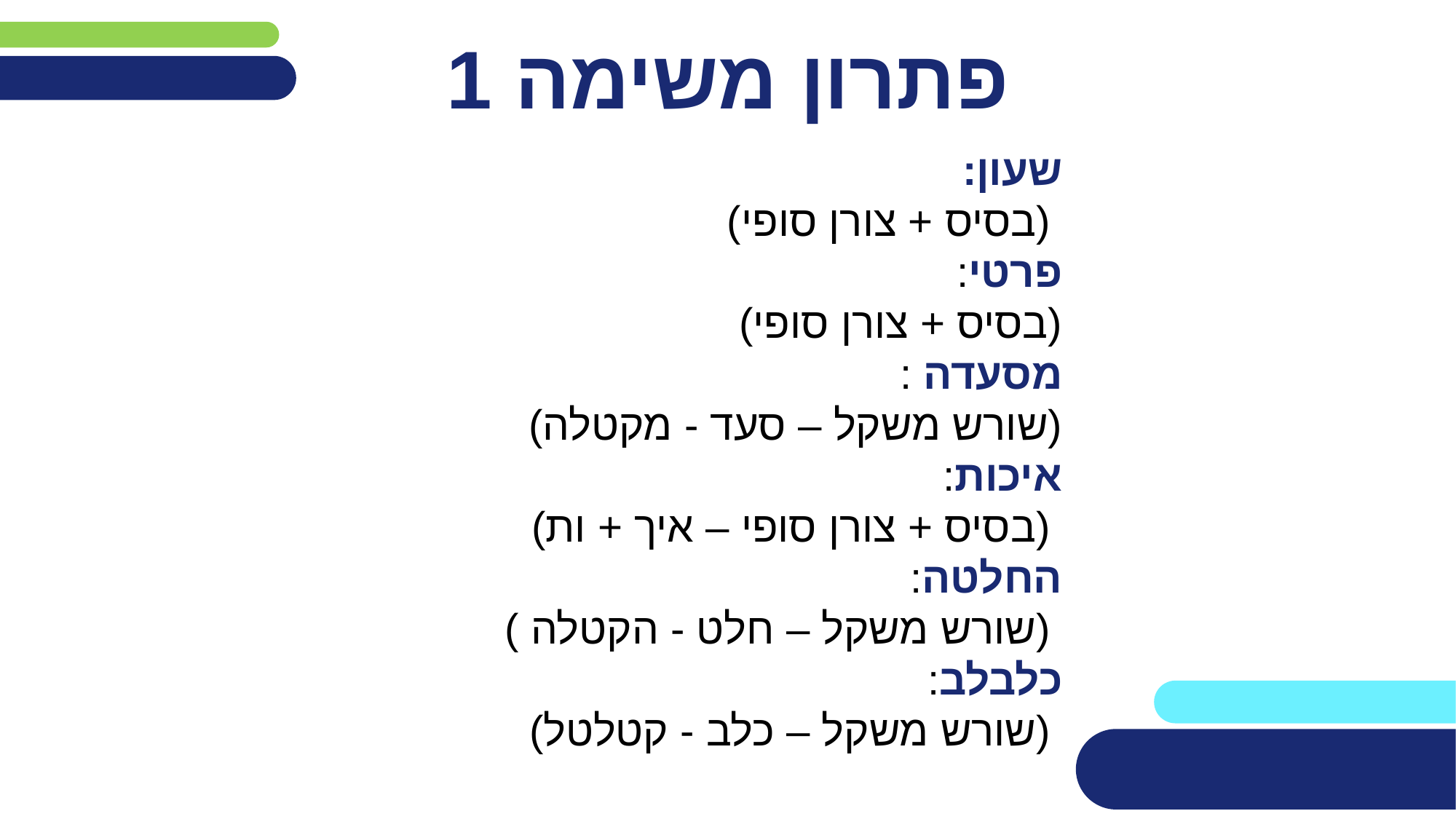

פתרון משימה 1
שעון:
 (בסיס + צורן סופי)
פרטי:
(בסיס + צורן סופי)
מסעדה :
(שורש משקל – סעד - מקטלה)
איכות:
 (בסיס + צורן סופי – איך + ות)
החלטה:
 (שורש משקל – חלט - הקטלה )
כלבלב:
 (שורש משקל – כלב - קטלטל)